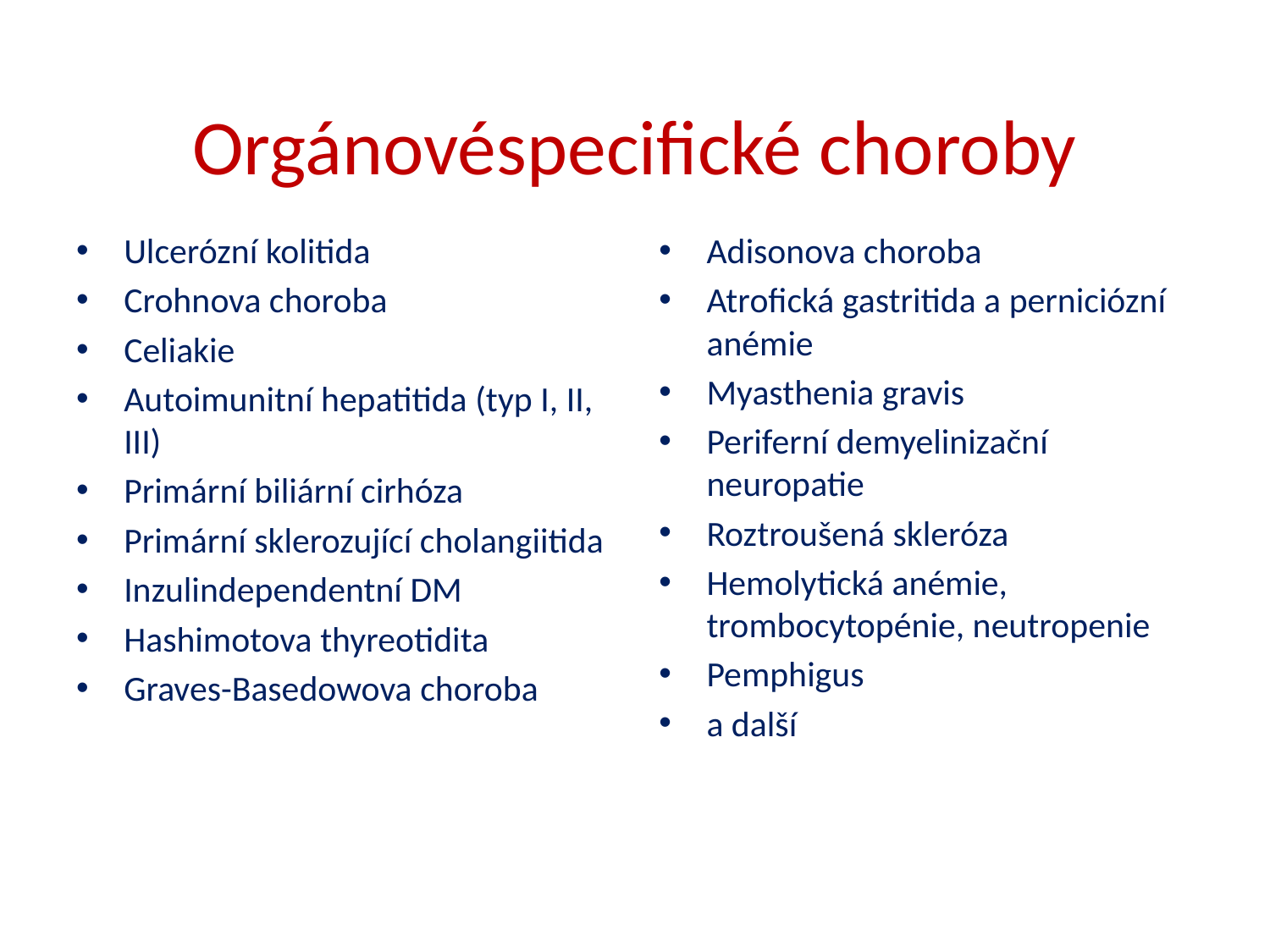

Orgánovéspecifické choroby
Ulcerózní kolitida
Crohnova choroba
Celiakie
Autoimunitní hepatitida (typ I, II, III)
Primární biliární cirhóza
Primární sklerozující cholangiitida
Inzulindependentní DM
Hashimotova thyreotidita
Graves-Basedowova choroba

Adisonova choroba
Atrofická gastritida a perniciózní anémie
Myasthenia gravis
Periferní demyelinizační neuropatie
Roztroušená skleróza
Hemolytická anémie, trombocytopénie, neutropenie
Pemphigus
a další